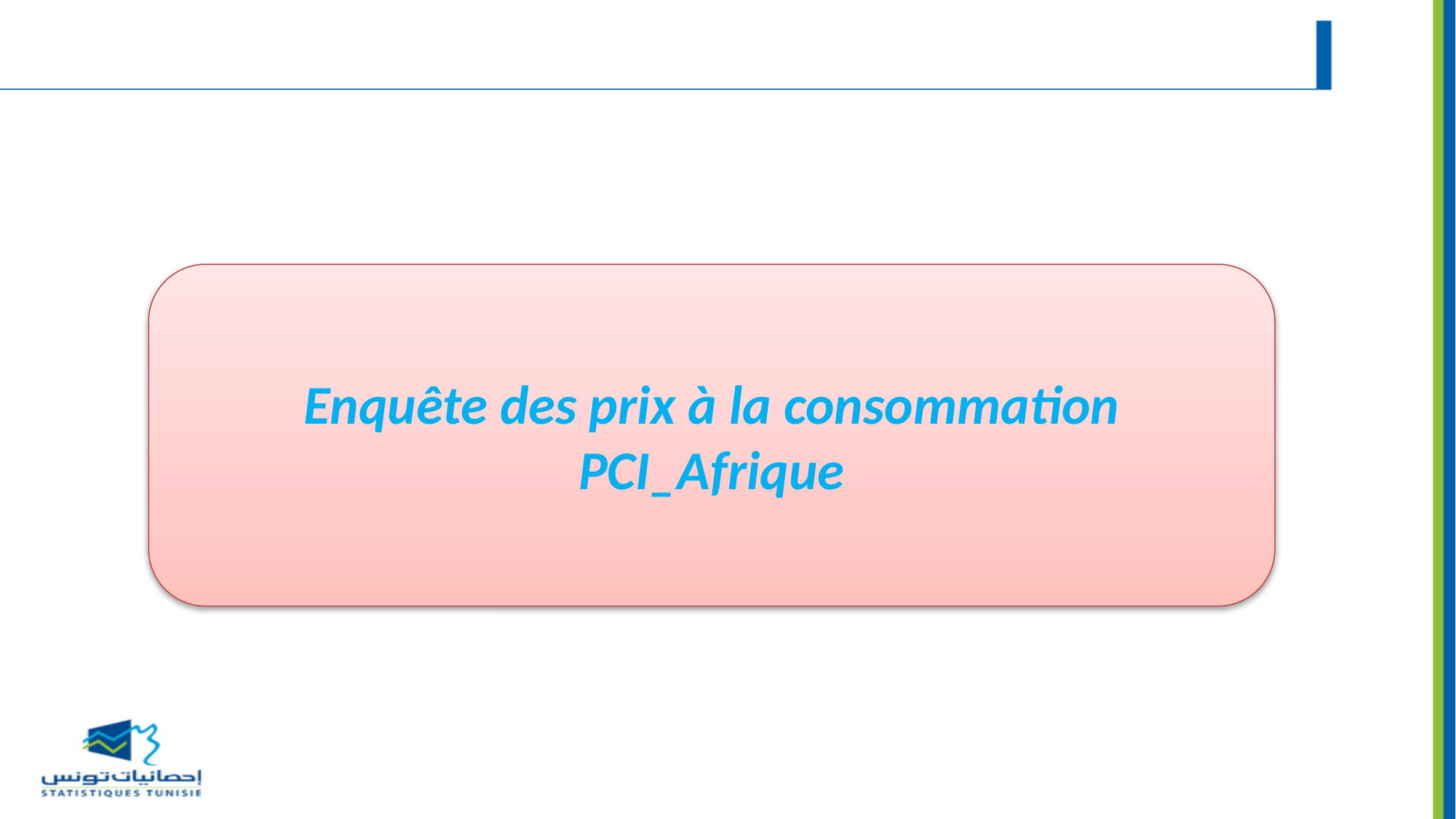

Enquête des prix à la consommation PCI_Afrique